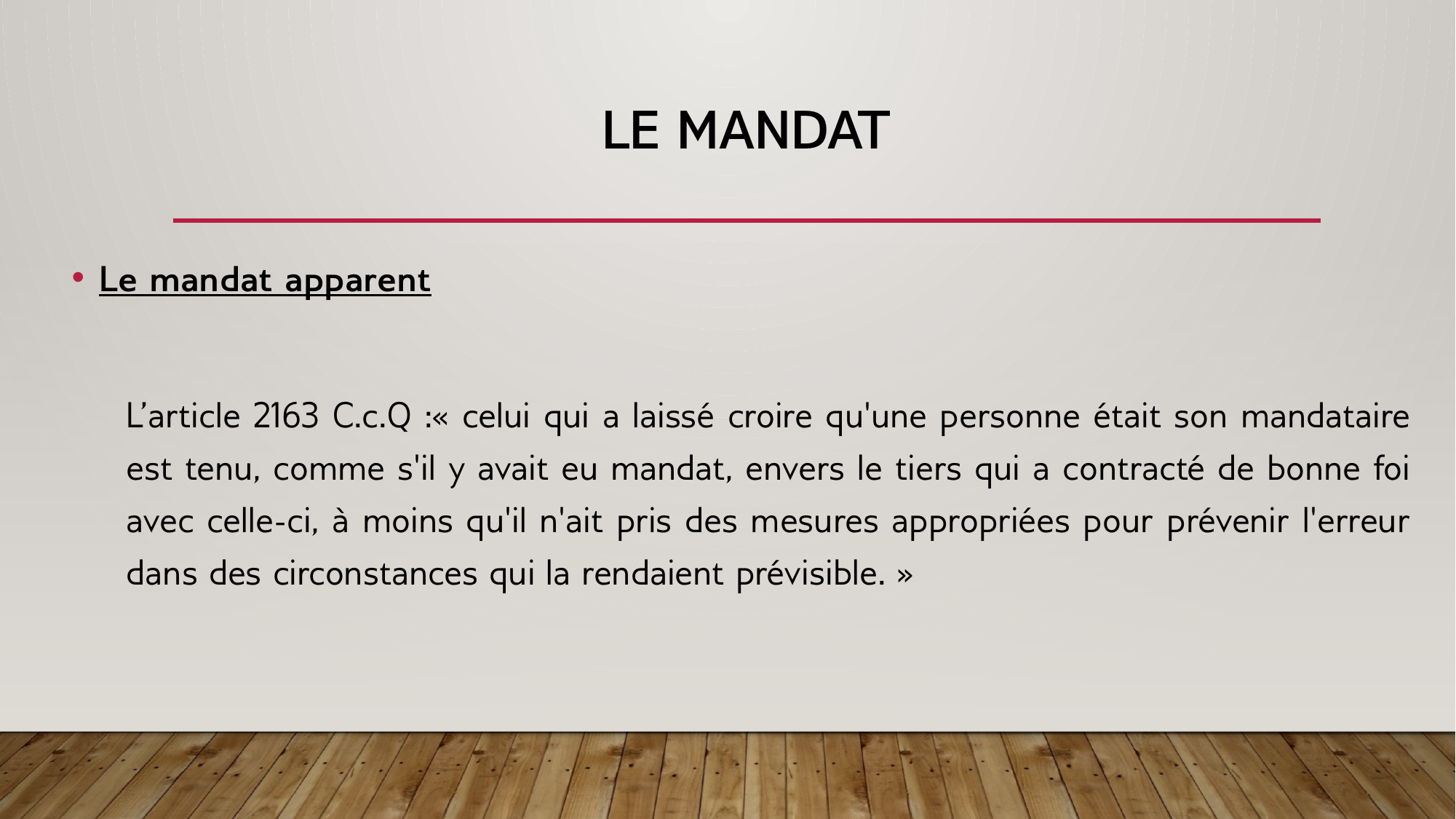

# Le MANDAT
Le mandat apparent

L’article 2163 C.c.Q :« celui qui a laissé croire qu'une personne était son mandataire est tenu, comme s'il y avait eu mandat, envers le tiers qui a contracté de bonne foi avec celle-ci, à moins qu'il n'ait pris des mesures appropriées pour prévenir l'erreur dans des circonstances qui la rendaient prévisible. »